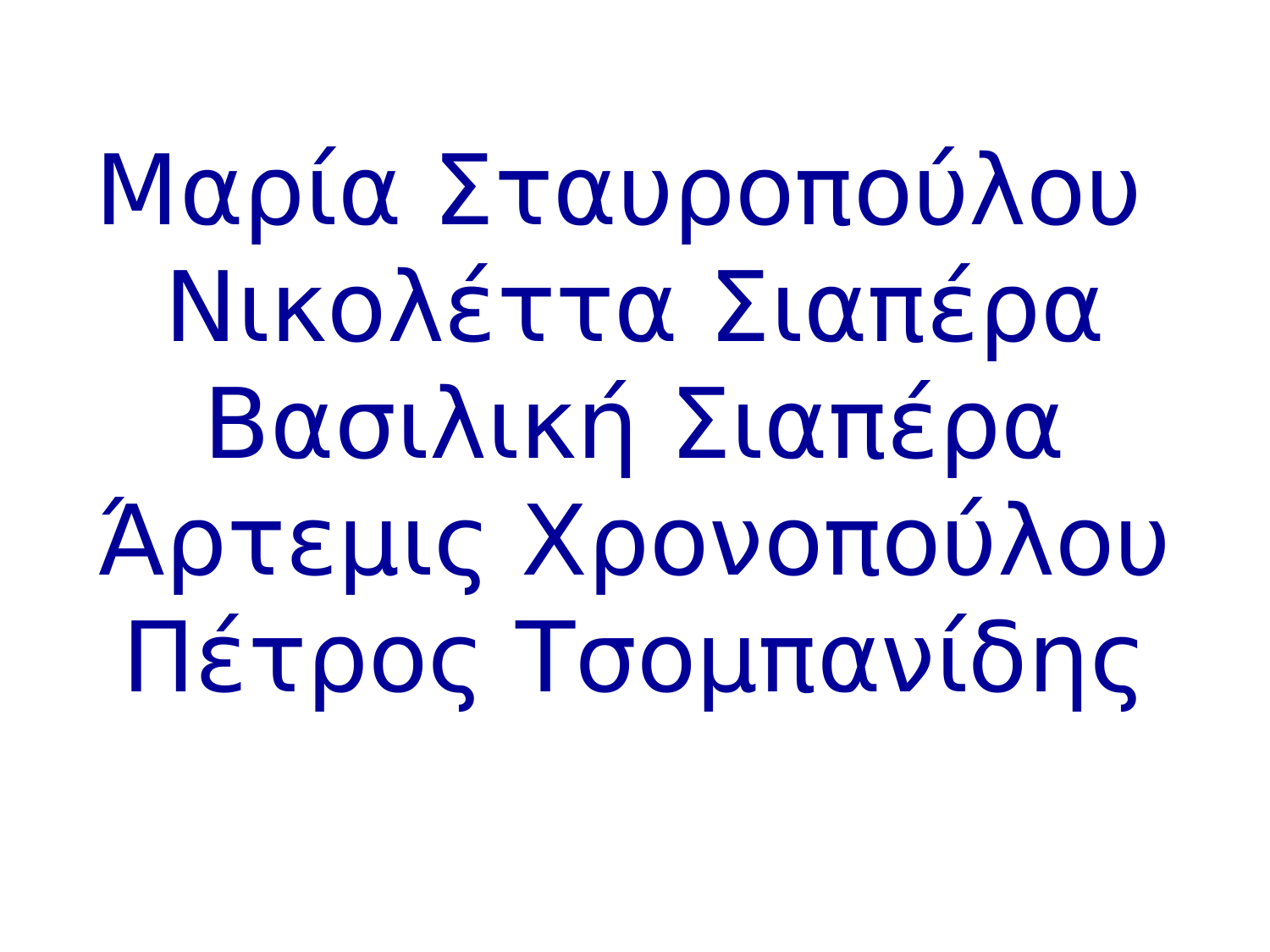

# Μαρία Σταυροπούλου Νικολέττα Σιαπέρα Βασιλική Σιαπέρα Άρτεμις Χρονοπούλου Πέτρος Τσομπανίδης